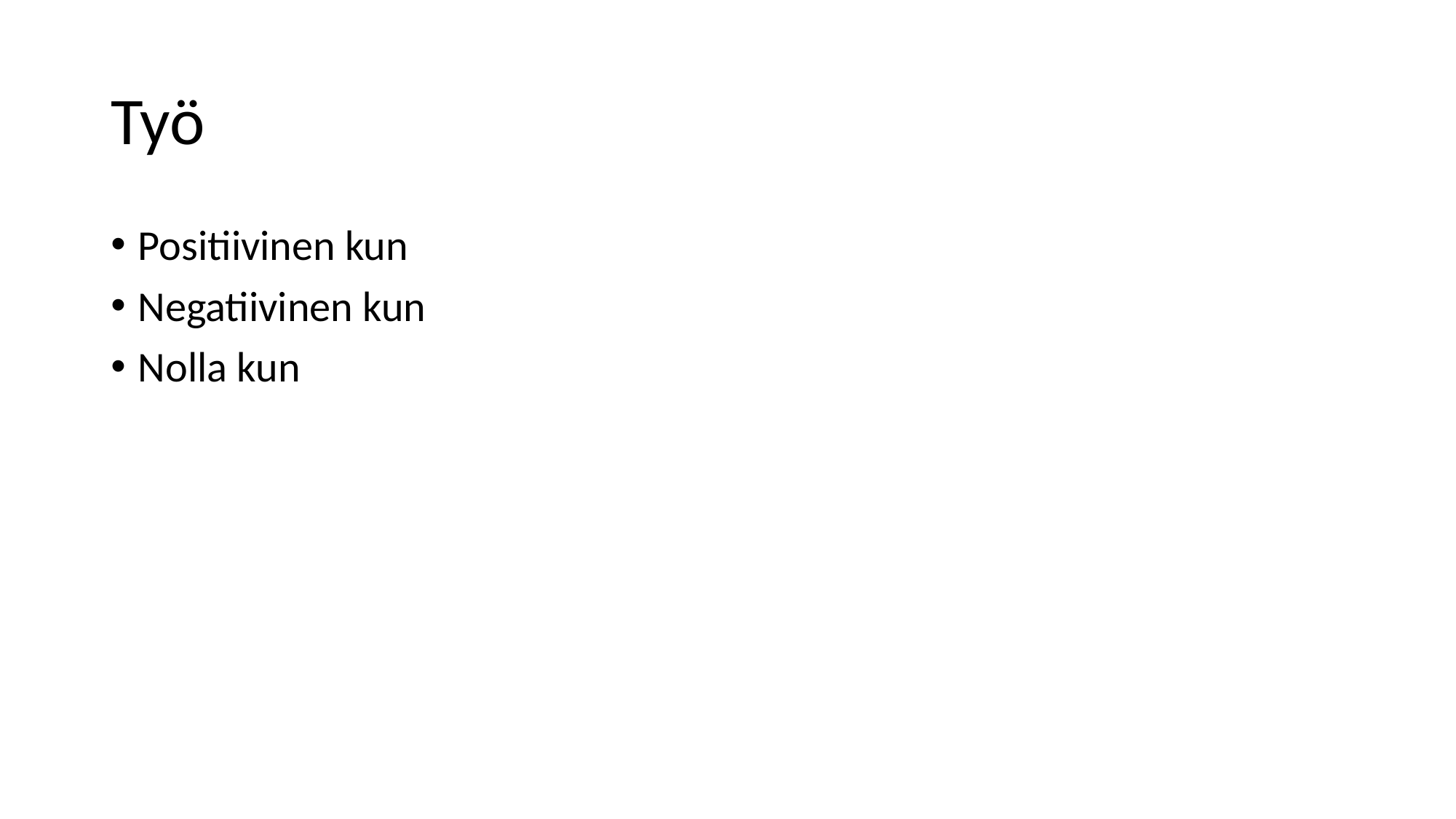

# Työ
Positiivinen kun
Negatiivinen kun
Nolla kun